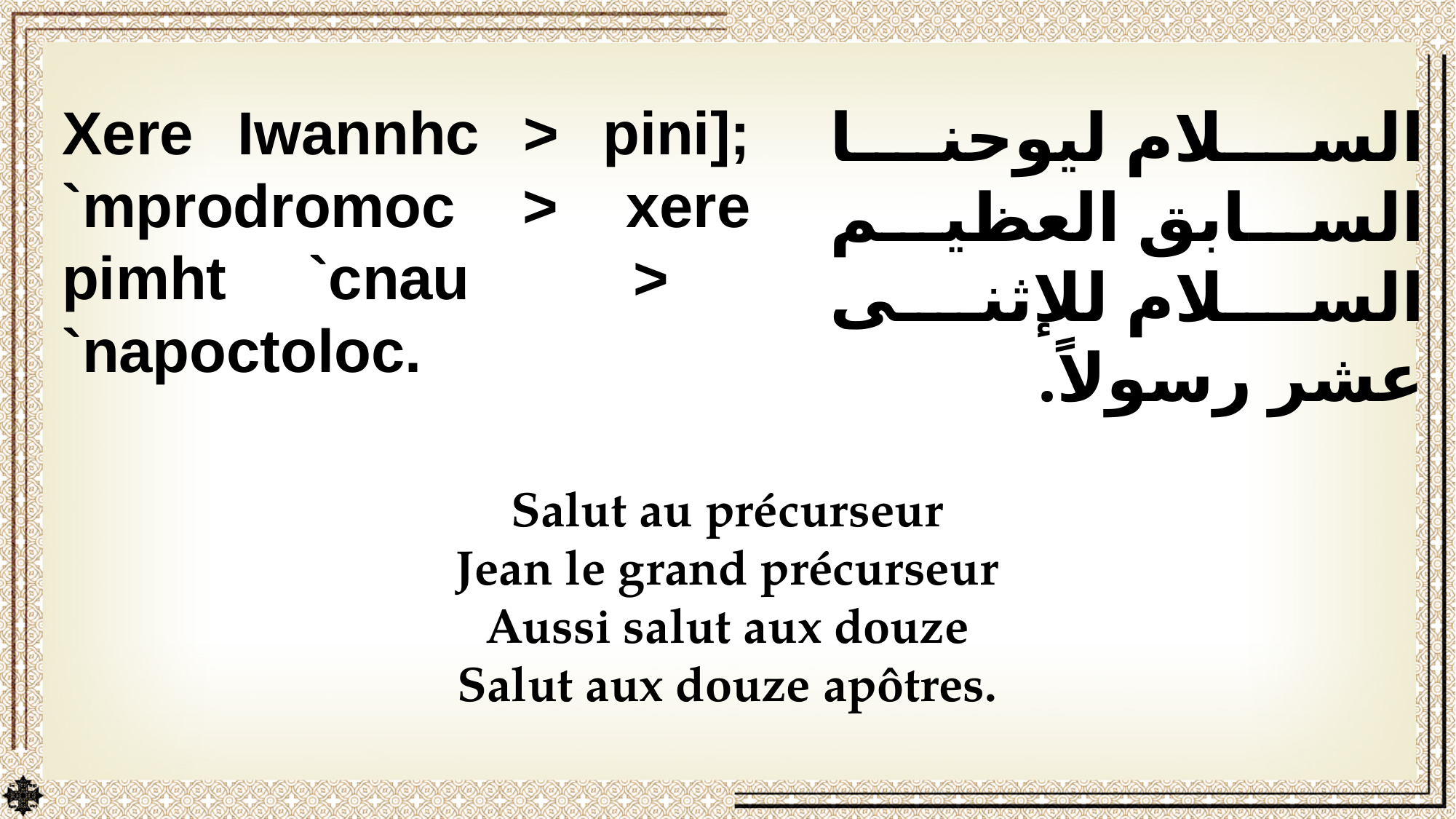

Xere Iwannhc > pini]; `mprodromoc > xere pimht `cnau  >  `napoctoloc.
السلام ليوحنا السابق العظيم السلام للإثنى عشر رسولاً.
Salut au précurseur
Jean le grand précurseur
Aussi salut aux douze
Salut aux douze apôtres.